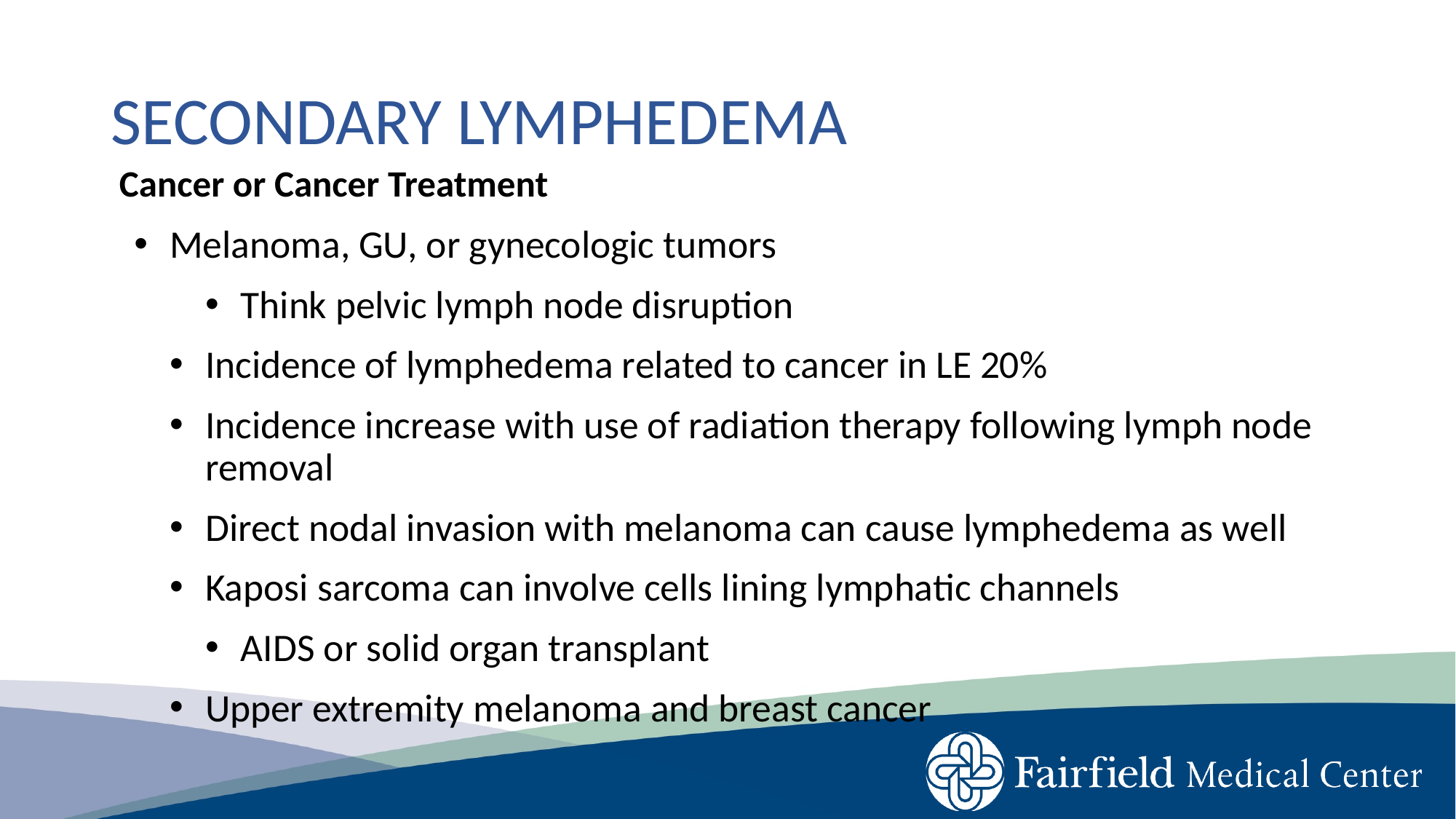

# SECONDARY LYMPHEDEMA
Cancer or Cancer Treatment
Melanoma, GU, or gynecologic tumors
Think pelvic lymph node disruption
Incidence of lymphedema related to cancer in LE 20%
Incidence increase with use of radiation therapy following lymph node removal
Direct nodal invasion with melanoma can cause lymphedema as well
Kaposi sarcoma can involve cells lining lymphatic channels
AIDS or solid organ transplant
Upper extremity melanoma and breast cancer